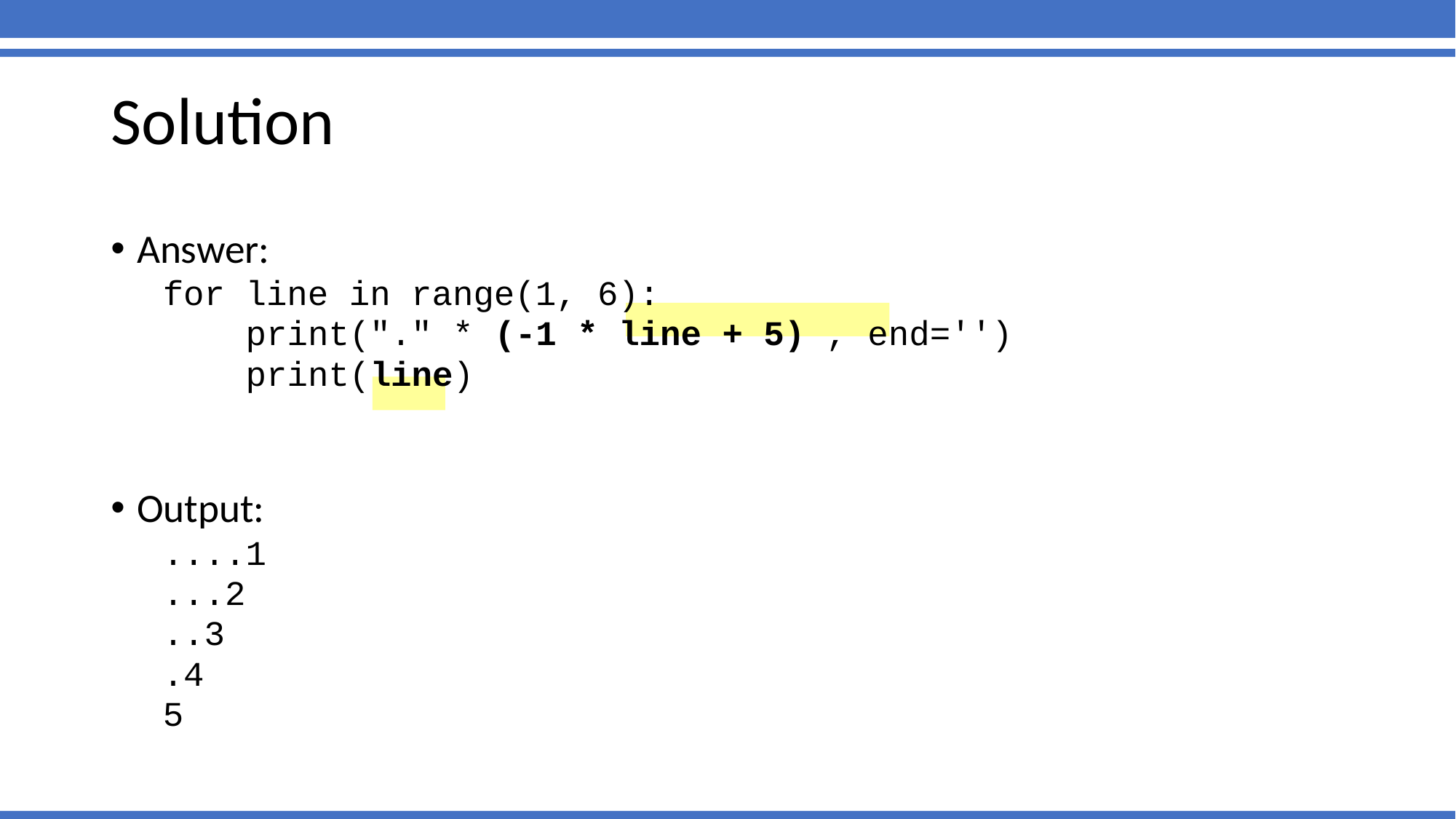

# Solution
Answer:
for line in range(1, 6):
    print("." * (-1 * line + 5) , end='')
    print(line)

Output:
....1
...2
..3
.4
5